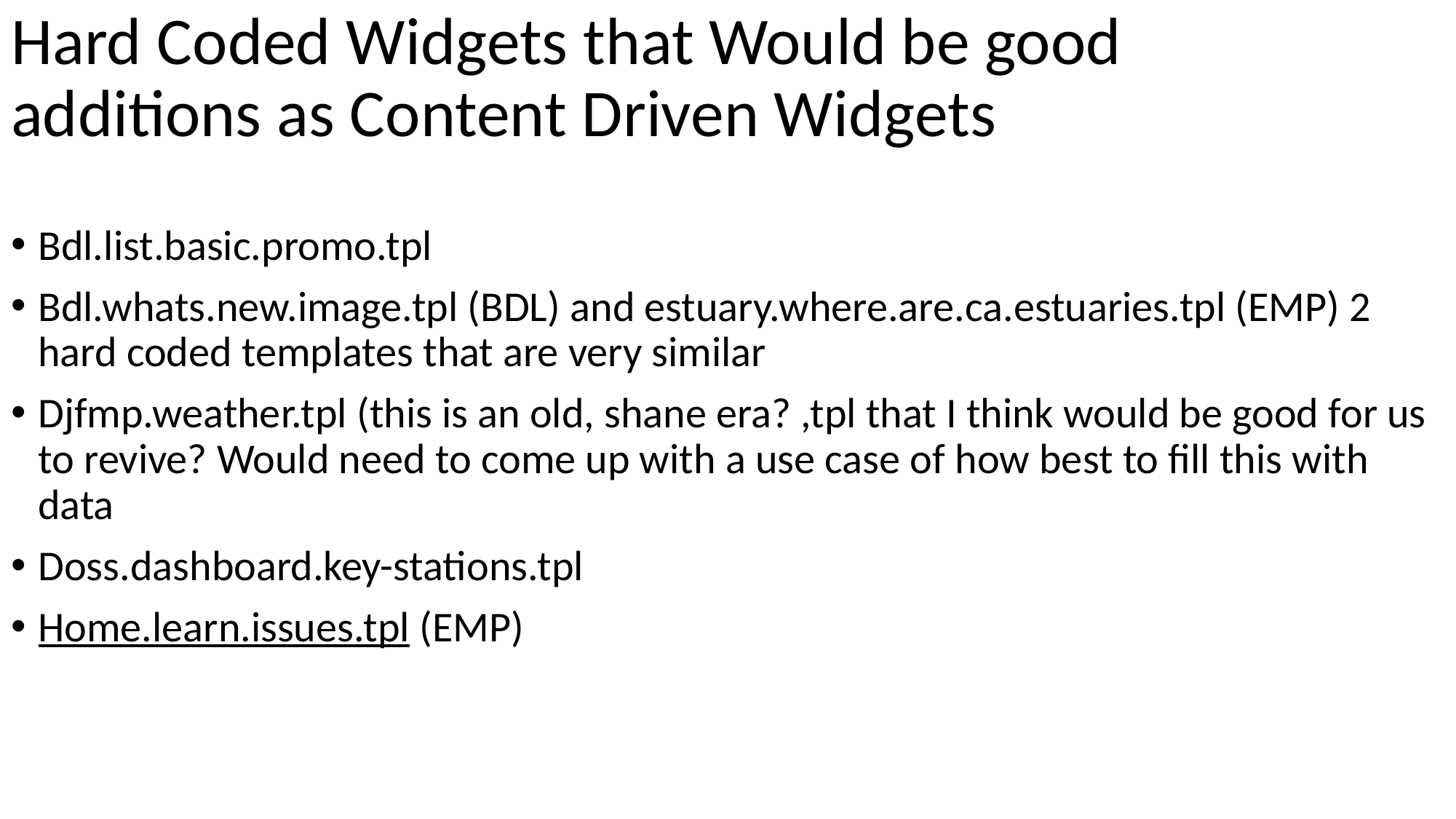

# Hard Coded Widgets that Would be good additions as Content Driven Widgets
Bdl.list.basic.promo.tpl
Bdl.whats.new.image.tpl (BDL) and estuary.where.are.ca.estuaries.tpl (EMP) 2 hard coded templates that are very similar
Djfmp.weather.tpl (this is an old, shane era? ,tpl that I think would be good for us to revive? Would need to come up with a use case of how best to fill this with data
Doss.dashboard.key-stations.tpl
Home.learn.issues.tpl (EMP)